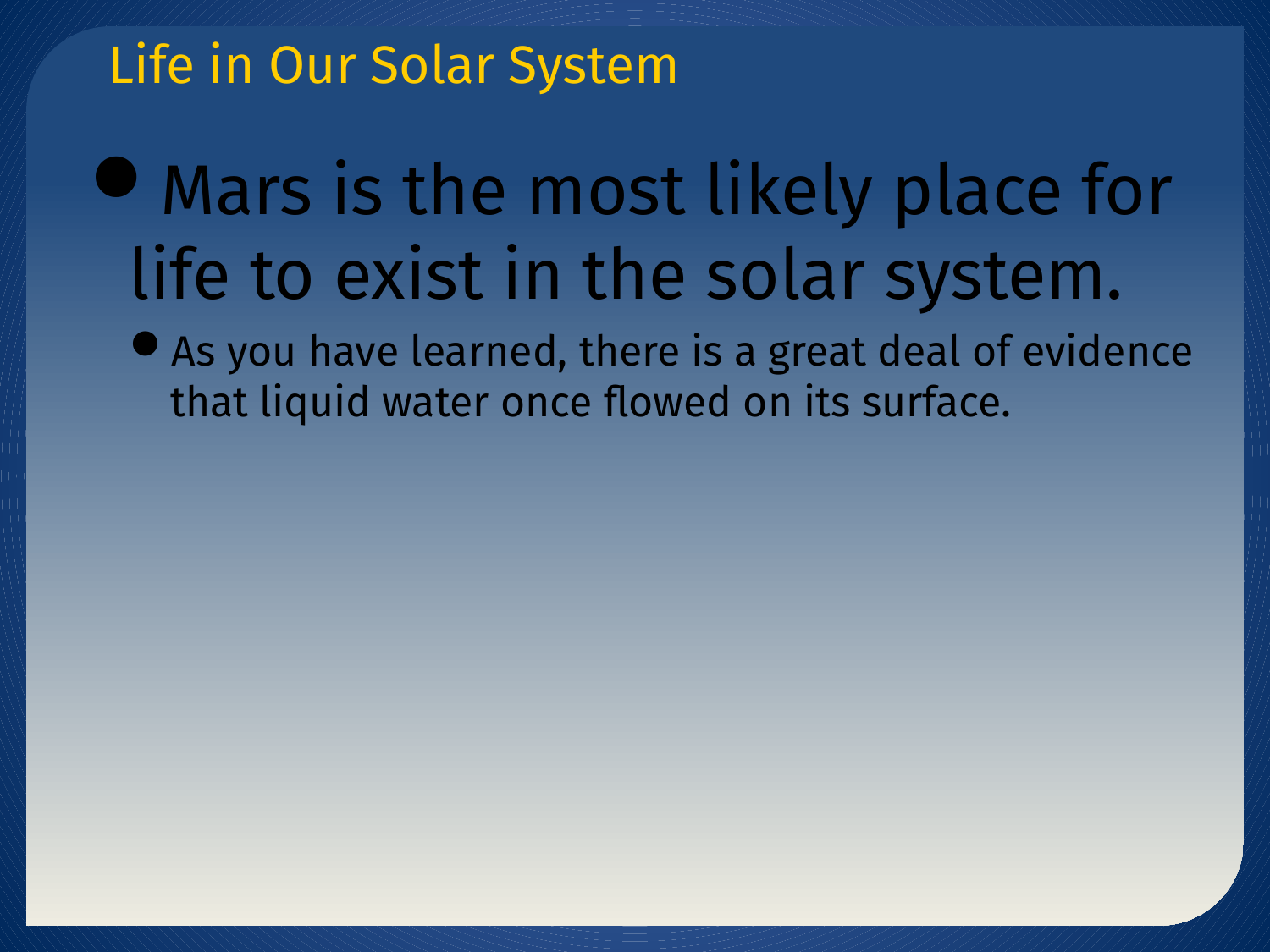

Life in Our Solar System
Mars is the most likely place for life to exist in the solar system.
As you have learned, there is a great deal of evidence that liquid water once flowed on its surface.